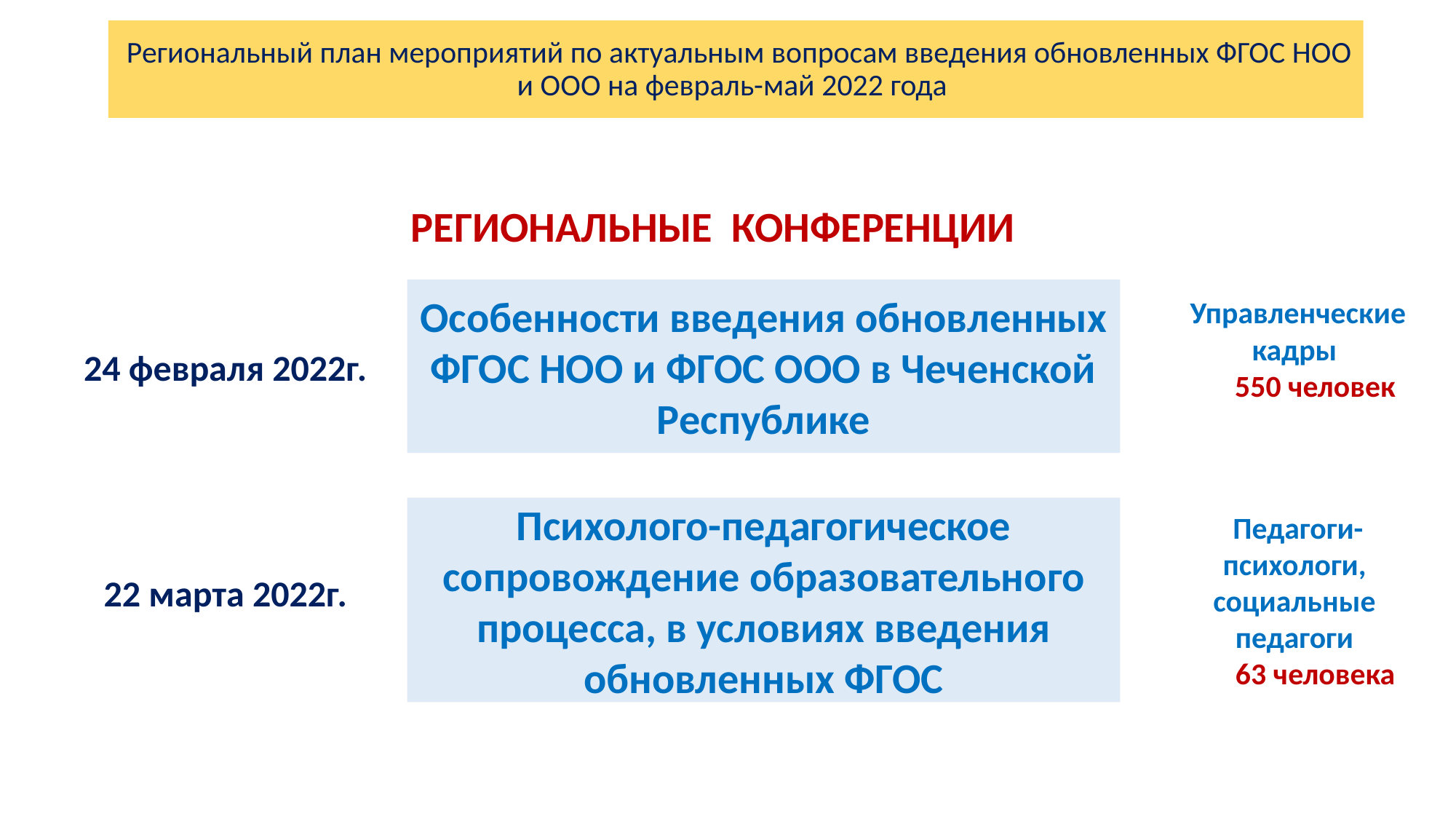

# Региональный план мероприятий по актуальным вопросам введения обновленных ФГОС НОО и ООО на февраль-май 2022 года
РЕГИОНАЛЬНЫЕ  КОНФЕРЕНЦИИ
Особенности введения обновленных ФГОС НОО и ФГОС ООО в Чеченской Республике
 Управленческие кадры
       550 человек
24 февраля 2022г.
Психолого-педагогическое сопровождение образовательного процесса, в условиях введения обновленных ФГОС
 Педагоги-психологи, социальные педагоги
       63 человека
22 марта 2022г.